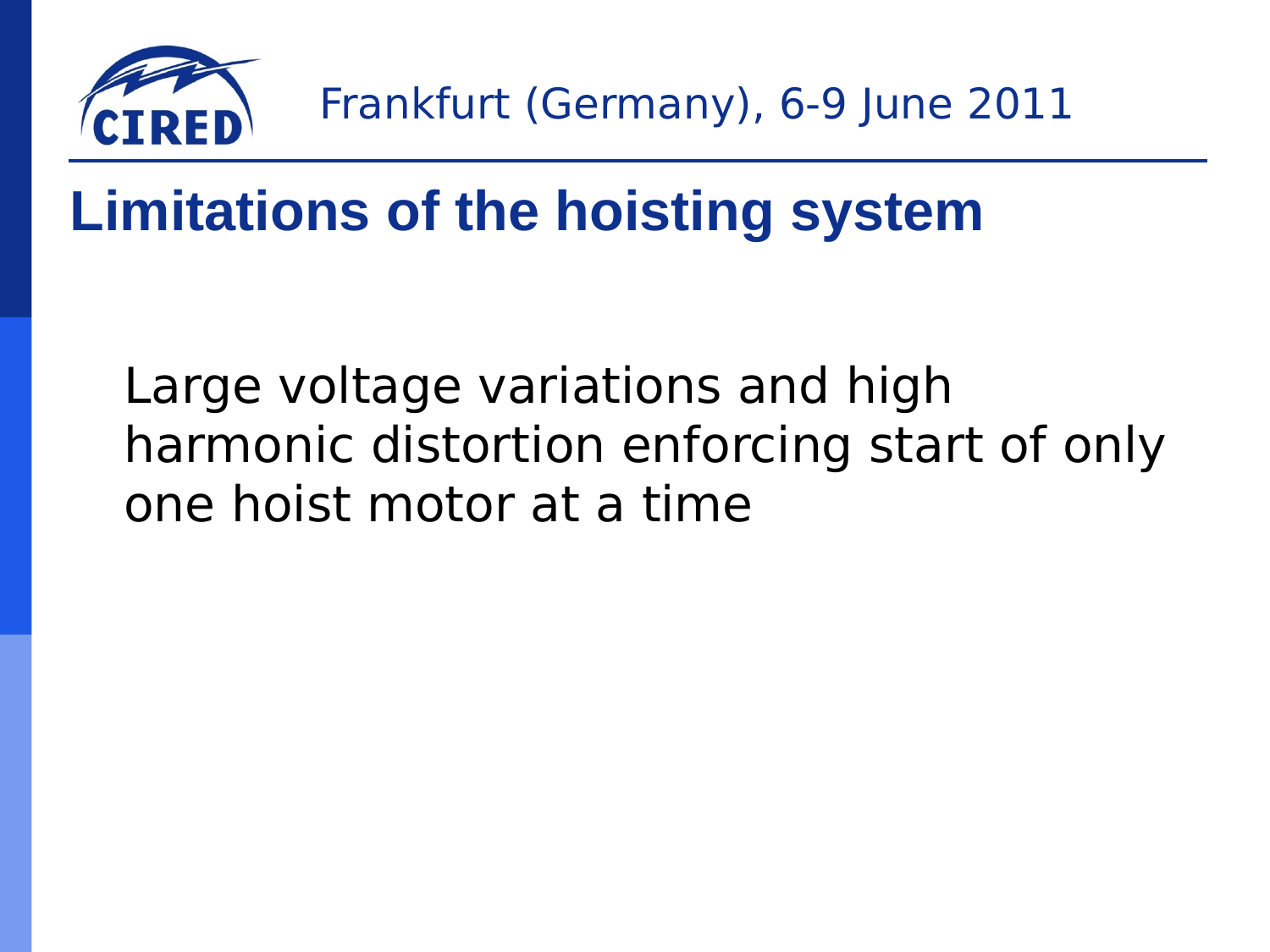

# Limitations of the hoisting system

	Large voltage variations and high harmonic distortion enforcing start of only one hoist motor at a time